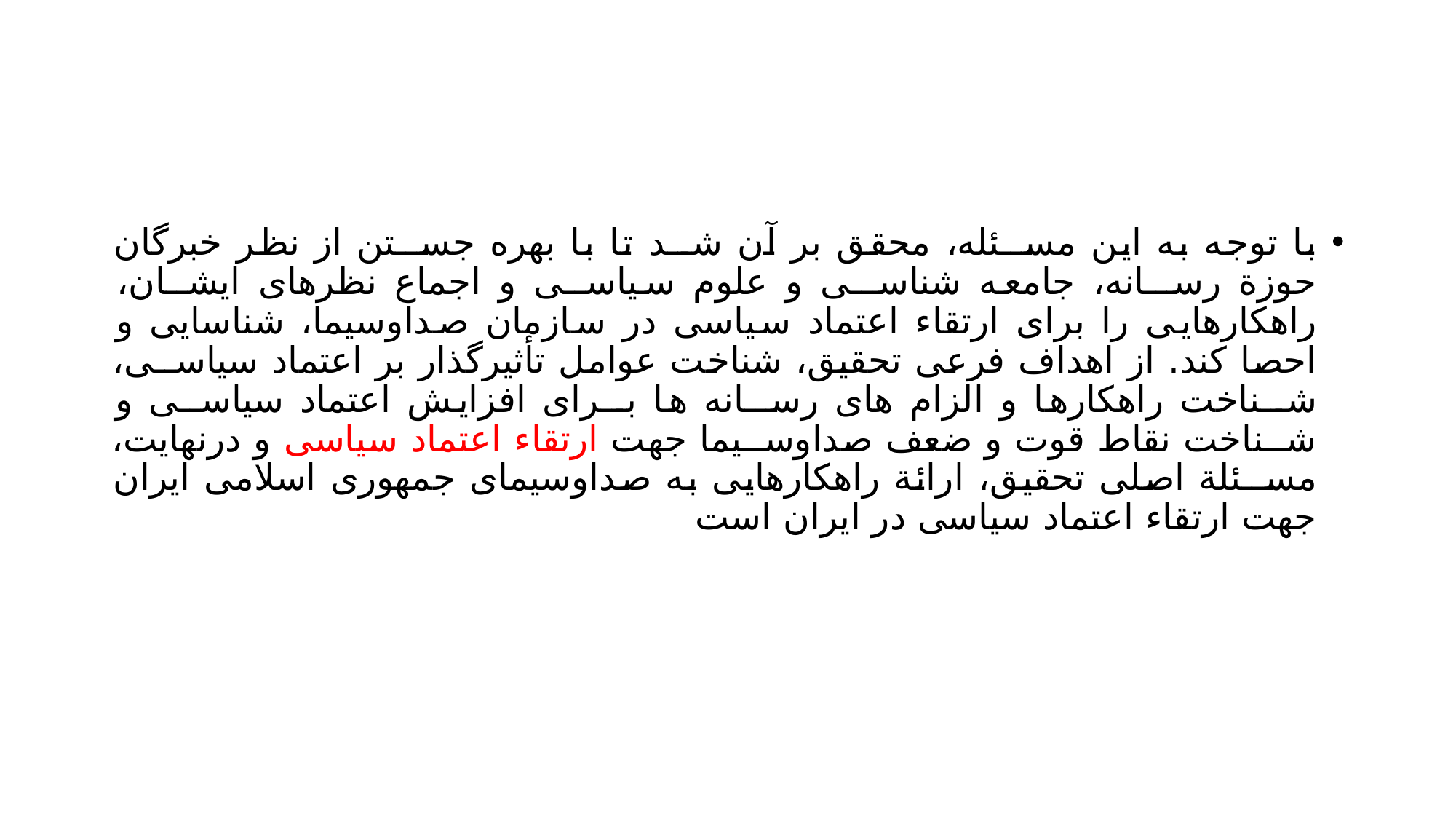

#
با توجه به این مســئله، محقق بر آن شــد تا با بهره جســتن از نظر خبرگان حوزة رســانه، جامعه شناســی و علوم سیاســی و اجماع نظرهای ایشــان، راهکارهایی را برای ارتقاء اعتماد سیاسی در سازمان صداوسیما، شناسایی و احصا کند. از اهداف فرعی تحقیق، شناخت عوامل تأثیرگذار بر اعتماد سیاســی، شــناخت راهكارها و الزام های رســانه ها بــرای افزایش اعتماد سیاســی و شــناخت نقاط قوت و ضعف صداوســیما جهت ارتقاء اعتماد سیاسی و درنهایت، مســئلة اصلی تحقیق، ارائة راهكارهایی به صداوسیمای جمهوری اسلامی ایران جهت ارتقاء اعتماد سیاسی در ایران است